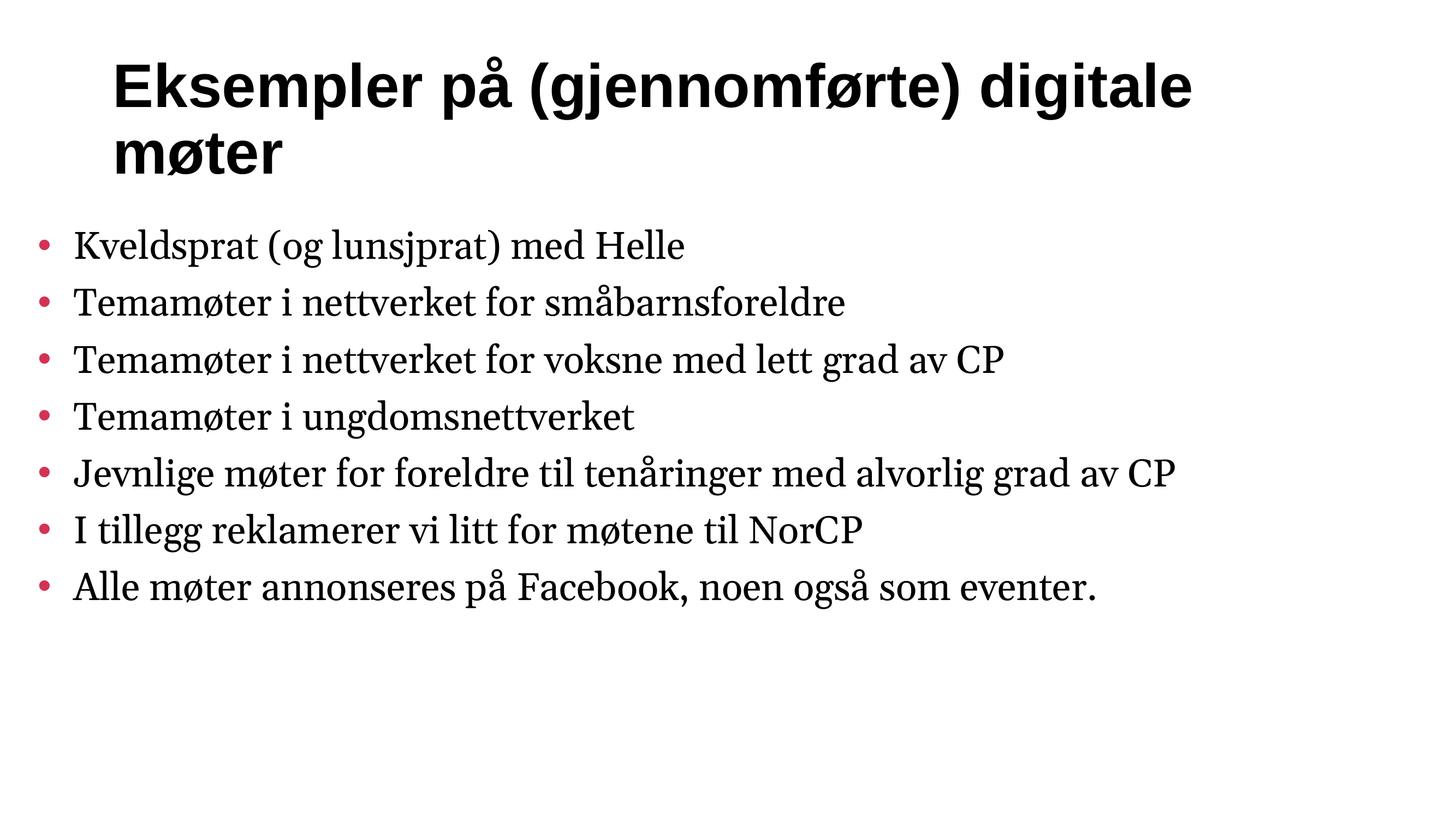

# Eksempler på (gjennomførte) digitale møter
Kveldsprat (og lunsjprat) med Helle
Temamøter i nettverket for småbarnsforeldre
Temamøter i nettverket for voksne med lett grad av CP
Temamøter i ungdomsnettverket
Jevnlige møter for foreldre til tenåringer med alvorlig grad av CP
I tillegg reklamerer vi litt for møtene til NorCP
Alle møter annonseres på Facebook, noen også som eventer.